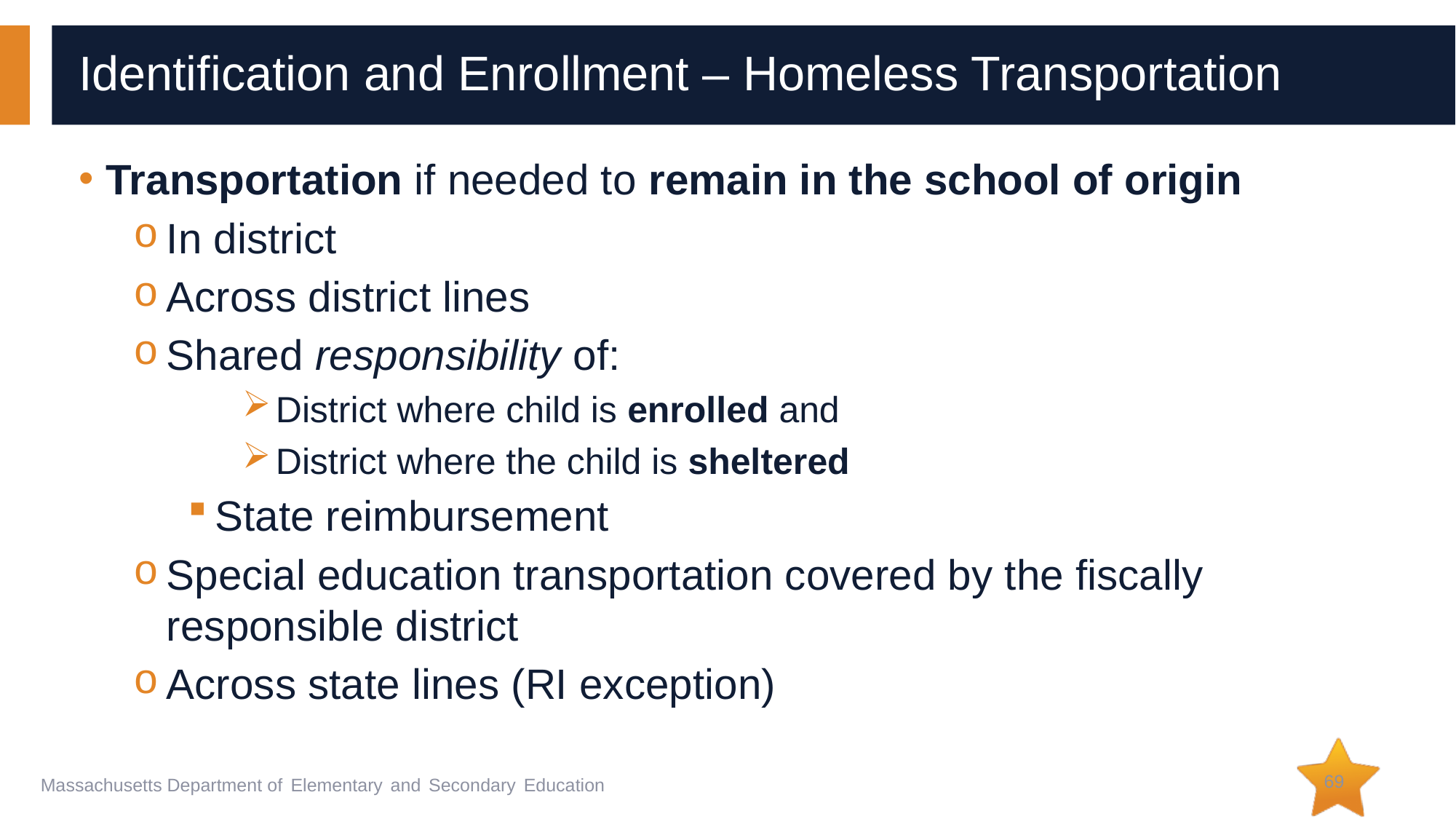

# Identification and Enrollment – Homeless Transportation
Transportation if needed to remain in the school of origin
In district
Across district lines
Shared responsibility of:
District where child is enrolled and
District where the child is sheltered
State reimbursement
Special education transportation covered by the fiscally responsible district
Across state lines (RI exception)

69